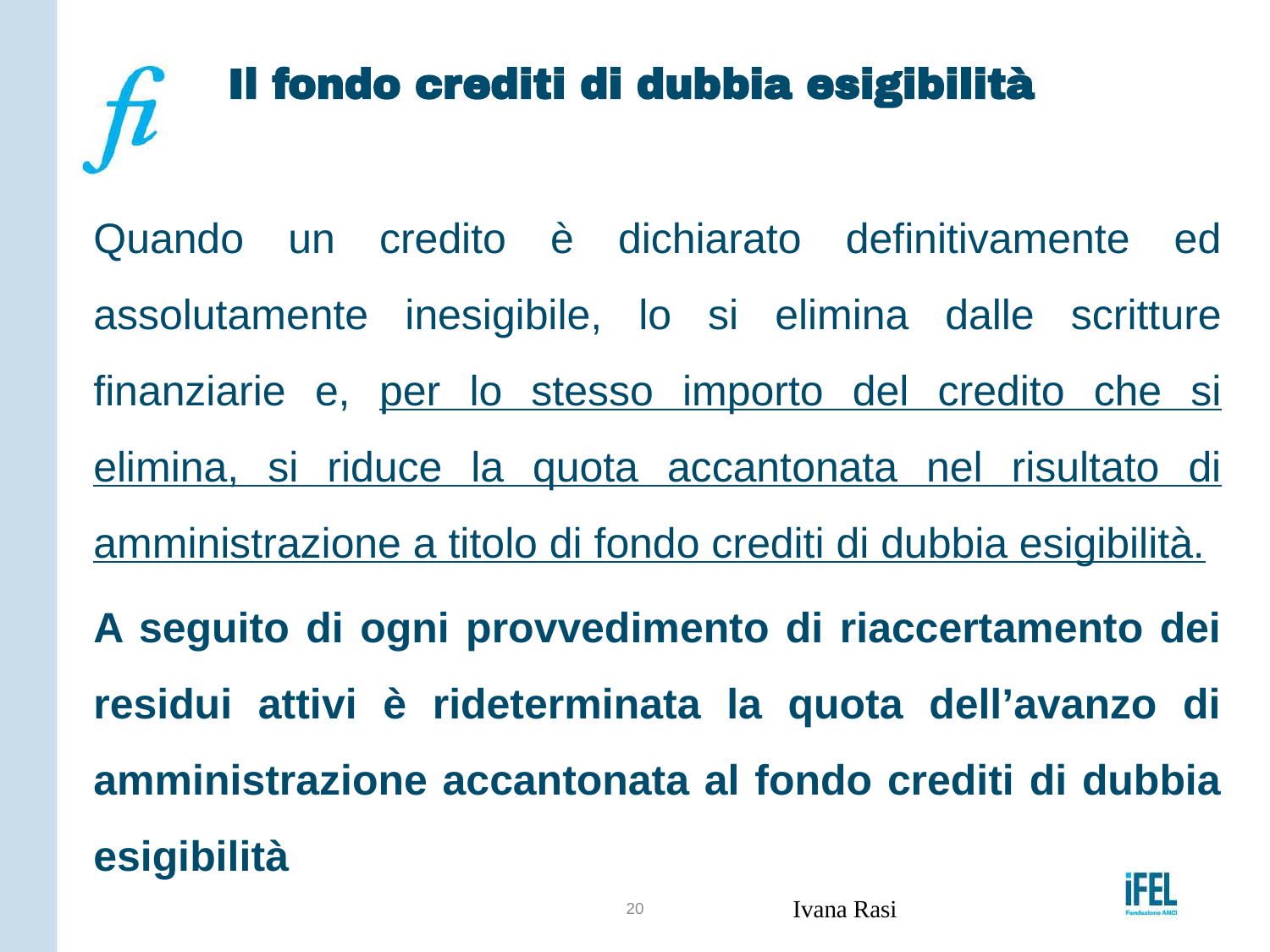

# Il fondo crediti di dubbia esigibilità
Quando un credito è dichiarato definitivamente ed assolutamente inesigibile, lo si elimina dalle scritture finanziarie e, per lo stesso importo del credito che si elimina, si riduce la quota accantonata nel risultato di amministrazione a titolo di fondo crediti di dubbia esigibilità.
A seguito di ogni provvedimento di riaccertamento dei residui attivi è rideterminata la quota dell’avanzo di amministrazione accantonata al fondo crediti di dubbia esigibilità
20
Ivana Rasi